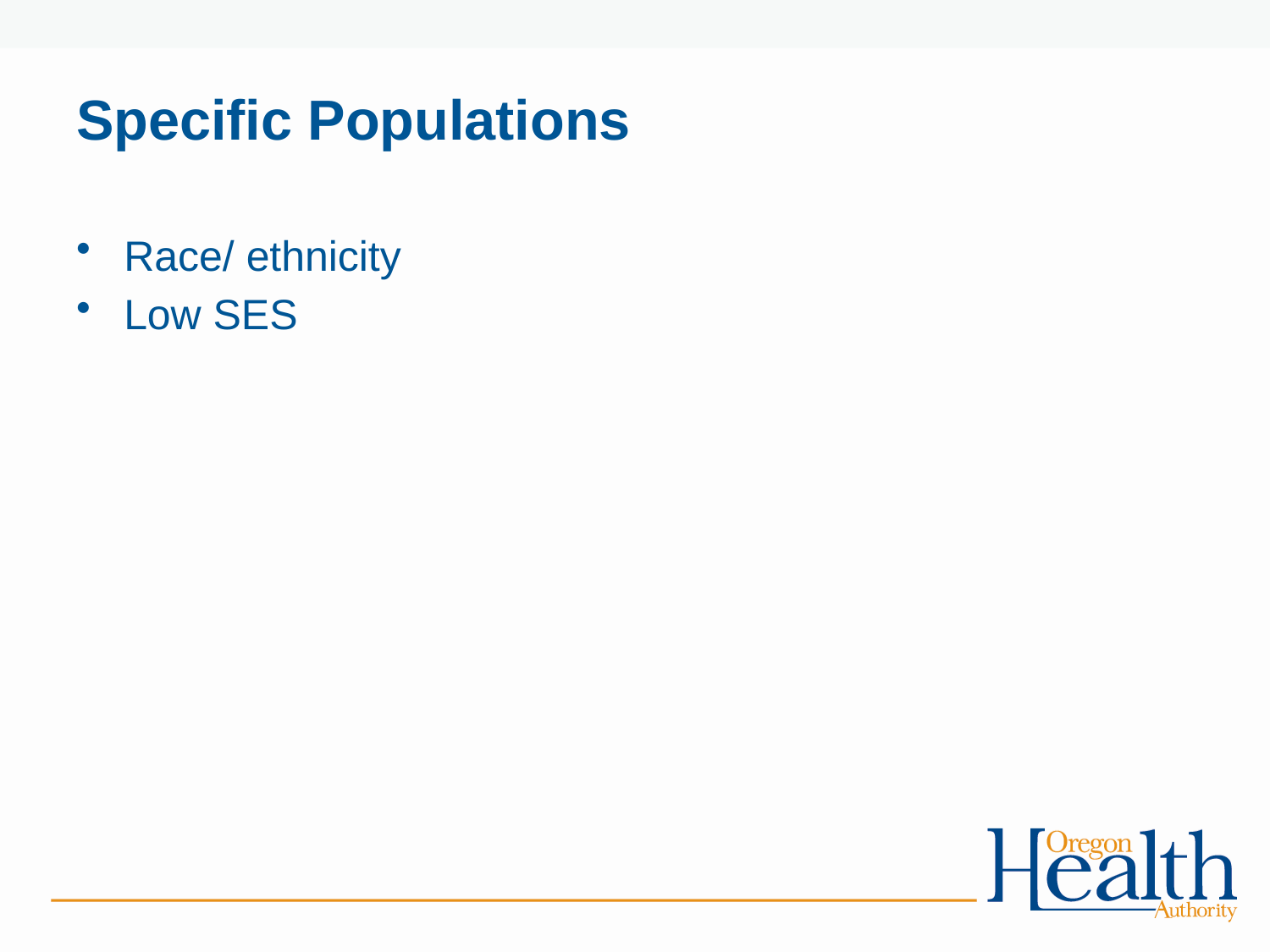

# Specific Populations
Race/ ethnicity
Low SES